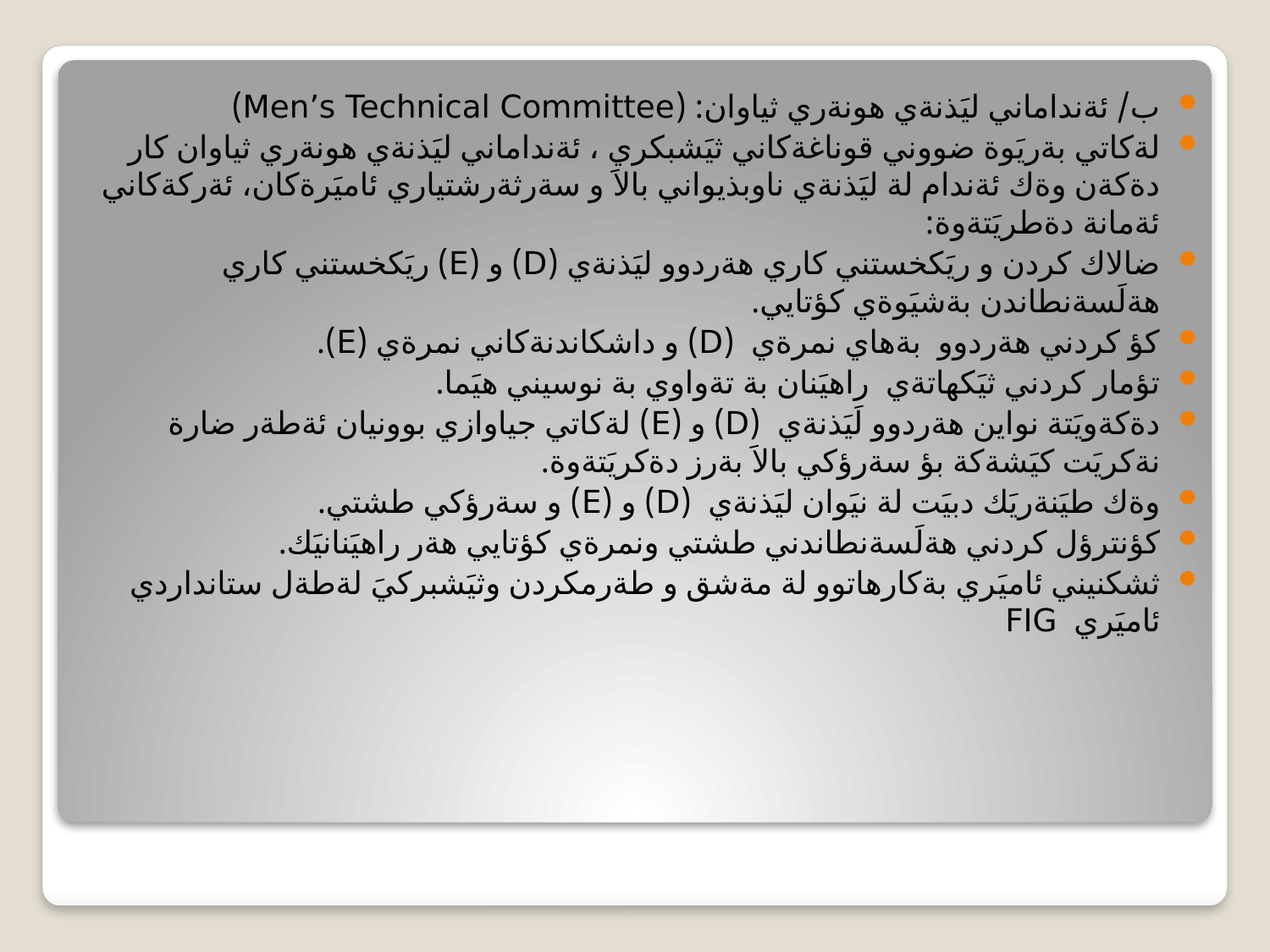

ب/ ئةنداماني ليَذنةي هونةري ثياوان: (Men’s Technical Committee)
لةكاتي بةريَوة ضووني قوناغةكاني ثيَشبكري ، ئةنداماني ليَذنةي هونةري ثياوان كار دةكةن وةك ئةندام لة ليَذنةي ناوبذيواني بالاَ و سةرثةرشتياري ئاميَرةكان، ئةركةكاني ئةمانة دةطريَتةوة:
ضالاك كردن و ريَكخستني كاري هةردوو ليَذنةي (D) و (E) ريَكخستني كاري هةلَسةنطاندن بةشيَوةي كؤتايي.
كؤ كردني هةردوو  بةهاي نمرةي  (D) و داشكاندنةكاني نمرةي (E).
تؤمار كردني ثيَكهاتةي  راهيَنان بة تةواوي بة نوسيني هيَما.
دةكةويَتة نواين هةردوو لَيَذنةي  (D) و (E) لةكاتي جياوازي بوونيان ئةطةر ضارة نةكريَت كيَشةكة بؤ سةرؤكي بالاَ بةرز دةكريَتةوة.
وةك طيَنةريَك دبيَت لة نيَوان ليَذنةي  (D) و (E) و سةرؤكي طشتي.
كؤنترؤل كردني هةلَسةنطاندني طشتي ونمرةي كؤتايي هةر راهيَنانيَك.
ثشكنيني ئاميَري بةكارهاتوو لة مةشق و طةرمكردن وثيَشبركيَ لةطةل ستانداردي ئاميَري  FIG

#